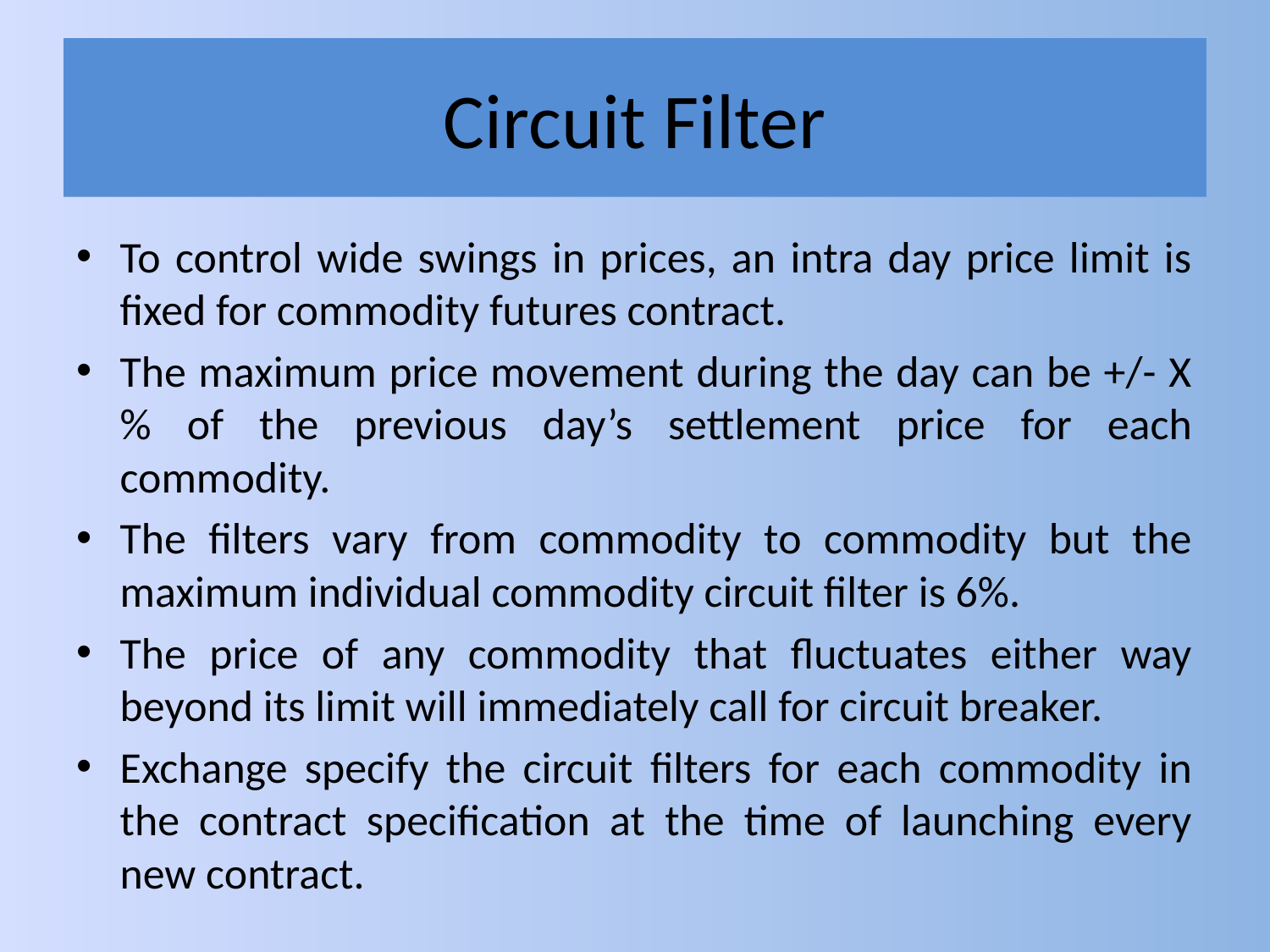

# Circuit Filter
To control wide swings in prices, an intra day price limit is fixed for commodity futures contract.
The maximum price movement during the day can be +/- X% of the previous day’s settlement price for each commodity.
The filters vary from commodity to commodity but the maximum individual commodity circuit filter is 6%.
The price of any commodity that fluctuates either way beyond its limit will immediately call for circuit breaker.
Exchange specify the circuit filters for each commodity in the contract specification at the time of launching every new contract.